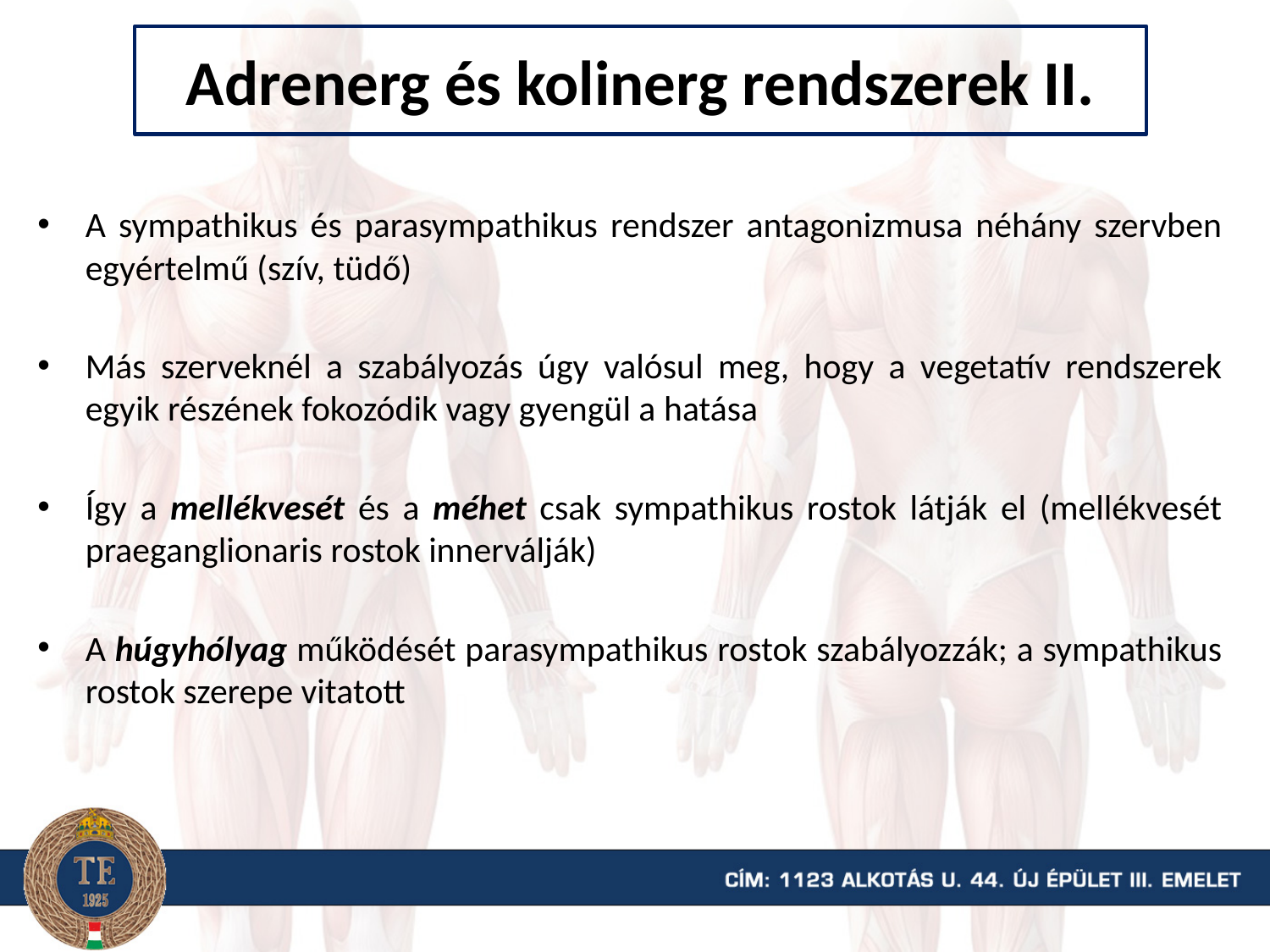

# Adrenerg és kolinerg rendszerek II.
A sympathikus és parasympathikus rendszer antagonizmusa néhány szervben egyértelmű (szív, tüdő)

Más szerveknél a szabályozás úgy valósul meg, hogy a vegetatív rendszerek egyik részének fokozódik vagy gyengül a hatása

Így a mellékvesét és a méhet csak sympathikus rostok látják el (mellékvesét praeganglionaris rostok innerválják)

A húgyhólyag működését parasympathikus rostok szabályozzák; a sympathikus rostok szerepe vitatott